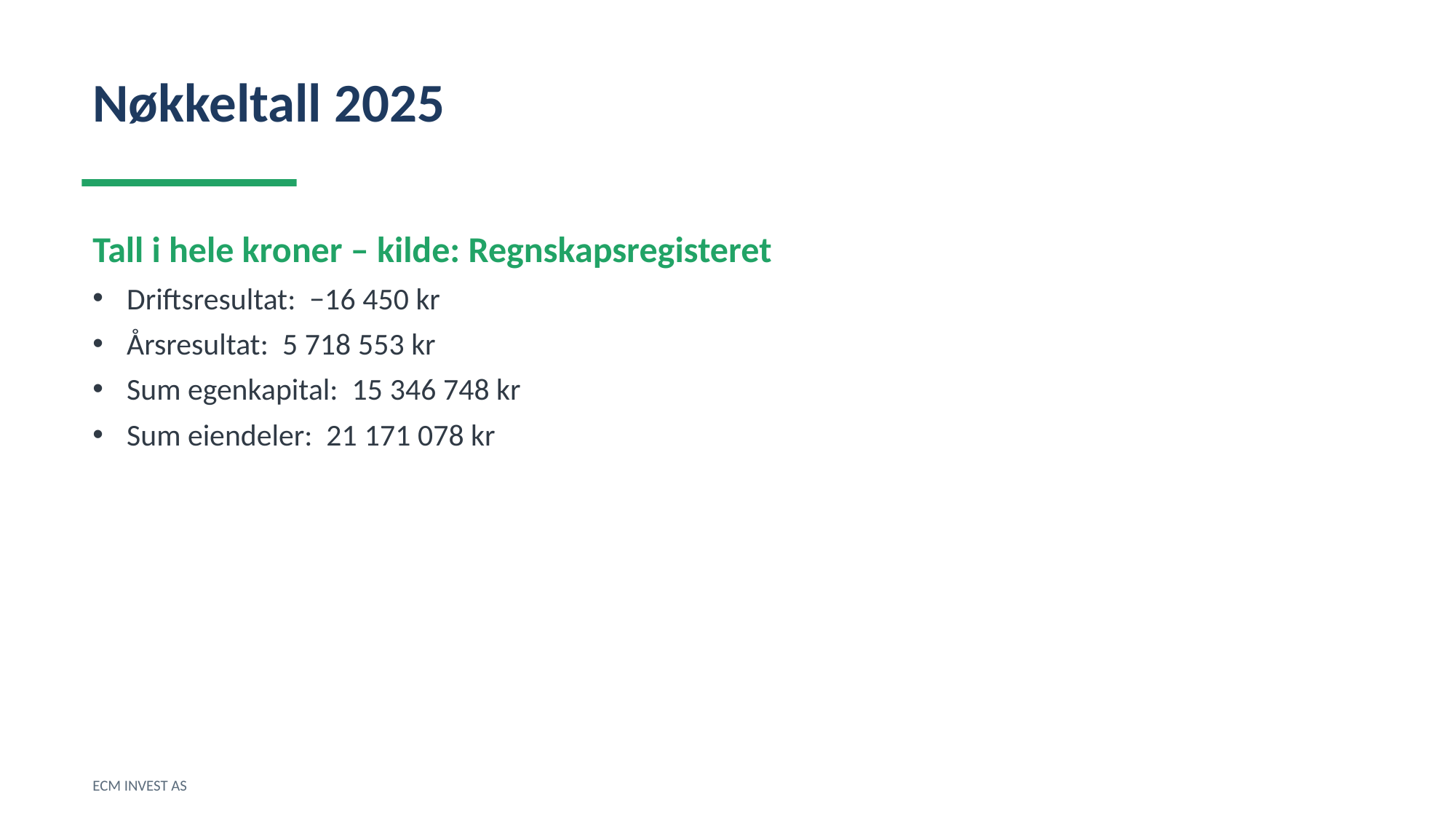

Nøkkeltall 2025

Tall i hele kroner – kilde: Regnskapsregisteret
Driftsresultat:  −16 450 kr
Årsresultat:  5 718 553 kr
Sum egenkapital:  15 346 748 kr
Sum eiendeler:  21 171 078 kr
ECM INVEST AS